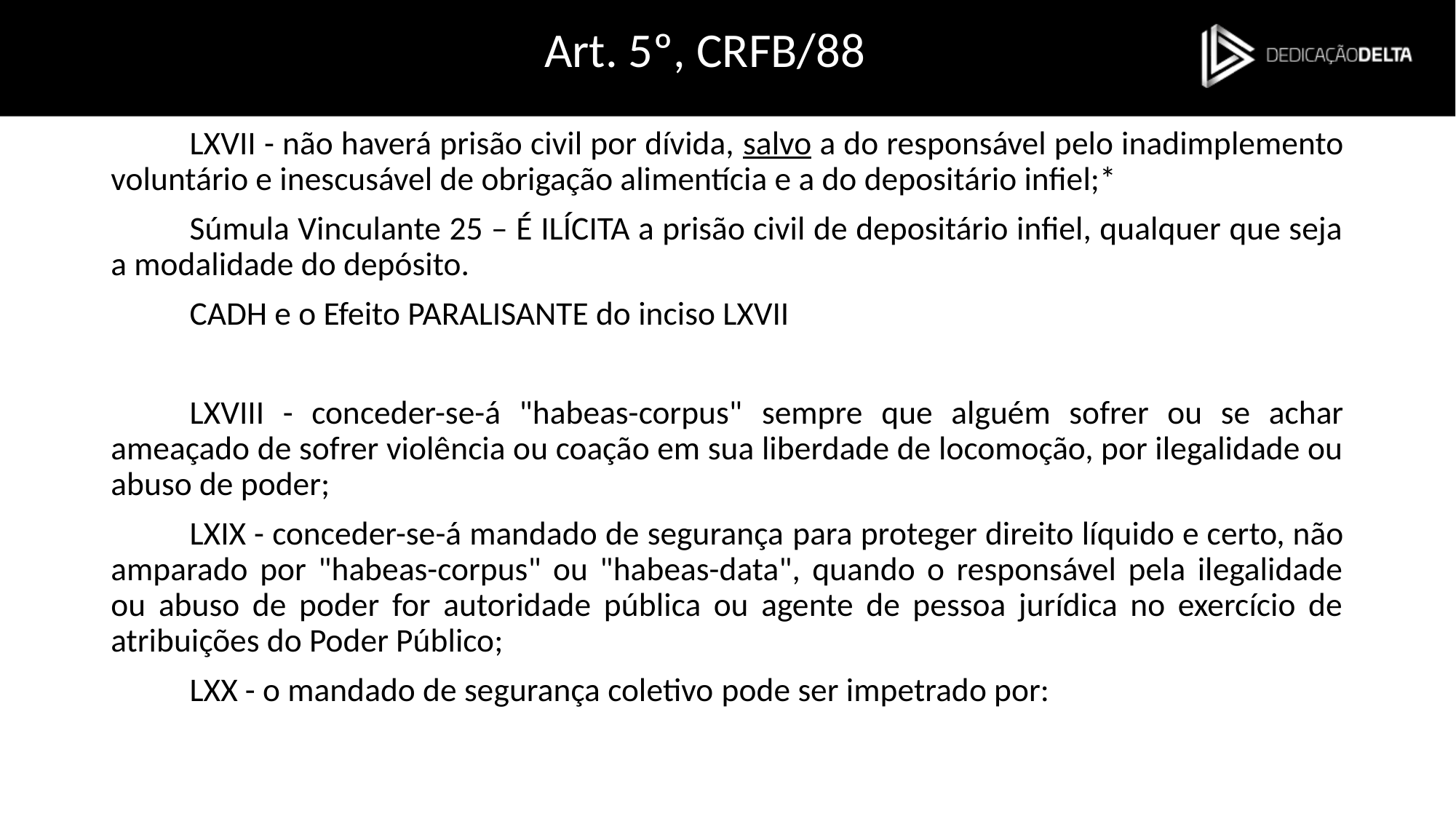

# Art. 5º, CRFB/88
LXVII - não haverá prisão civil por dívida, salvo a do responsável pelo inadimplemento voluntário e inescusável de obrigação alimentícia e a do depositário infiel;*
Súmula Vinculante 25 – É ILÍCITA a prisão civil de depositário infiel, qualquer que seja a modalidade do depósito.
CADH e o Efeito PARALISANTE do inciso LXVII

LXVIII - conceder-se-á "habeas-corpus" sempre que alguém sofrer ou se achar ameaçado de sofrer violência ou coação em sua liberdade de locomoção, por ilegalidade ou abuso de poder;
LXIX - conceder-se-á mandado de segurança para proteger direito líquido e certo, não amparado por "habeas-corpus" ou "habeas-data", quando o responsável pela ilegalidade ou abuso de poder for autoridade pública ou agente de pessoa jurídica no exercício de atribuições do Poder Público;
LXX - o mandado de segurança coletivo pode ser impetrado por: